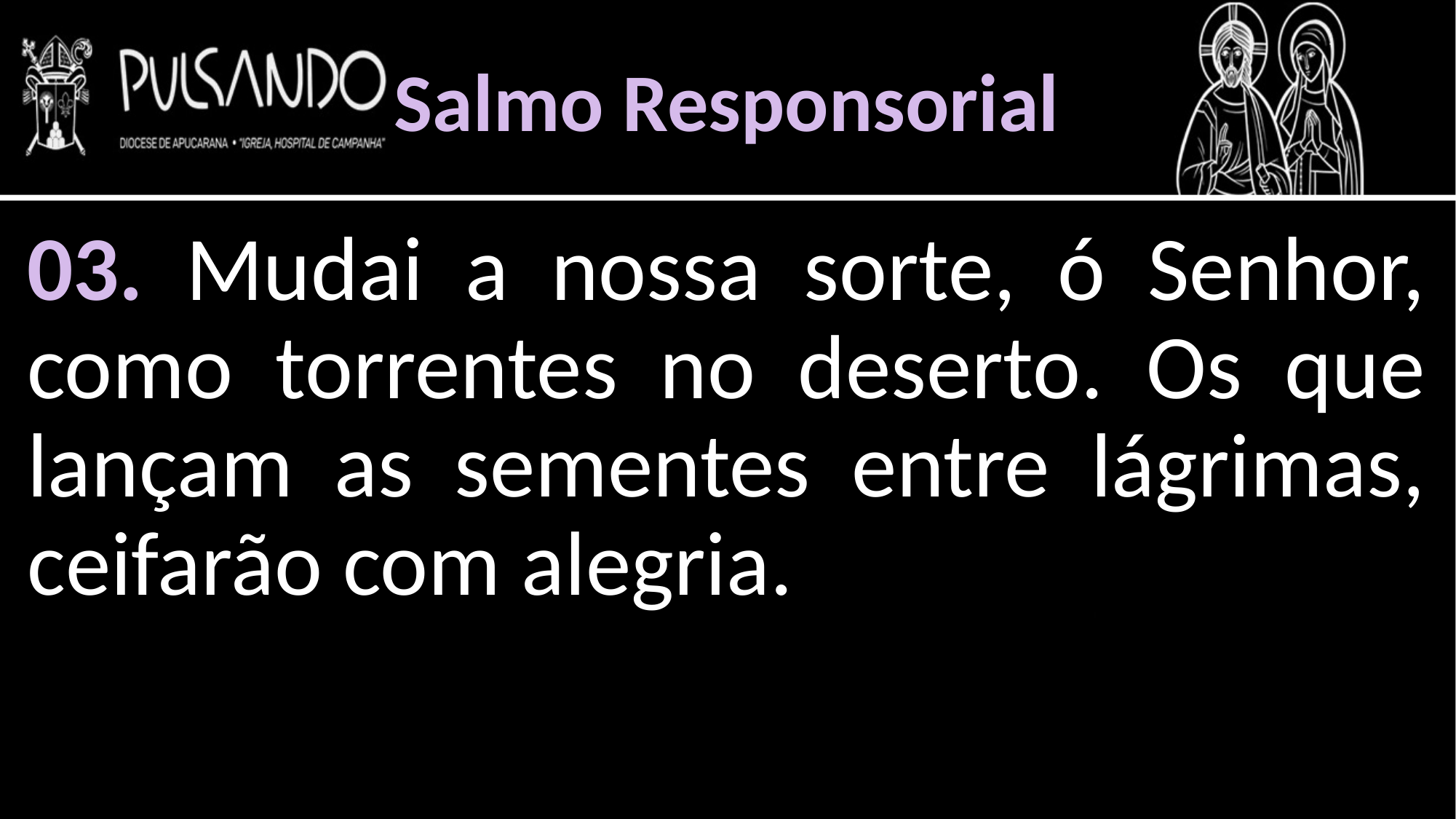

Salmo Responsorial
03. Mudai a nossa sorte, ó Senhor, como torrentes no deserto. Os que lançam as sementes entre lágrimas, ceifarão com alegria.